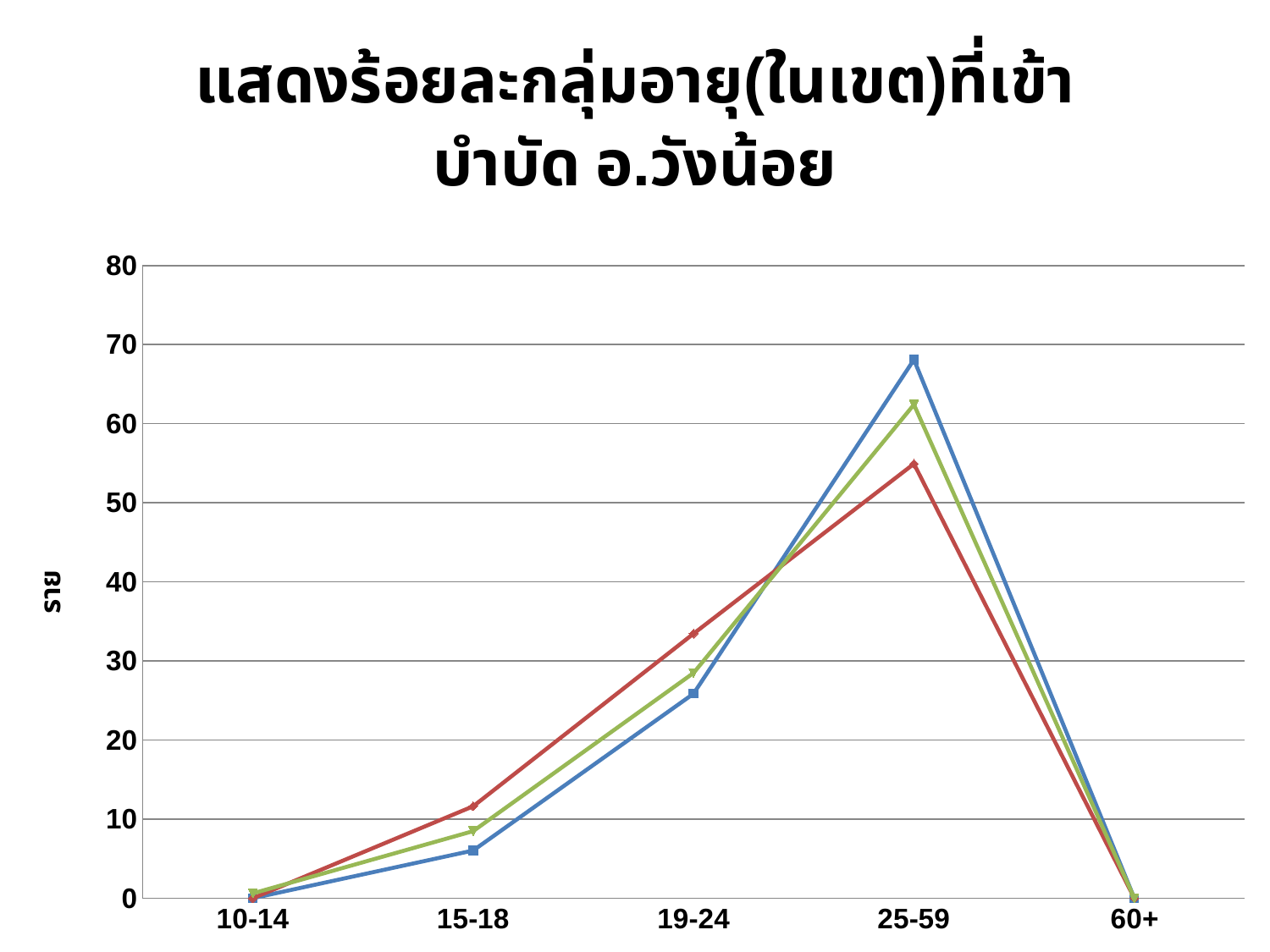

### Chart: แสดงร้อยละกลุ่มอายุ(ในเขต)ที่เข้าบำบัด อ.วังน้อย

| Category | 2555 | 2556 | 2557 |
|---|---|---|---|
| 10-14 | 0.0 | 0.0 | 0.61 |
| 15-18 | 6.03 | 11.62 | 8.48 |
| 19-24 | 25.86 | 33.45 | 28.48 |
| 25-59 | 68.1 | 54.93 | 62.42 |
| 60+ | 0.0 | 0.0 | 0.0 |